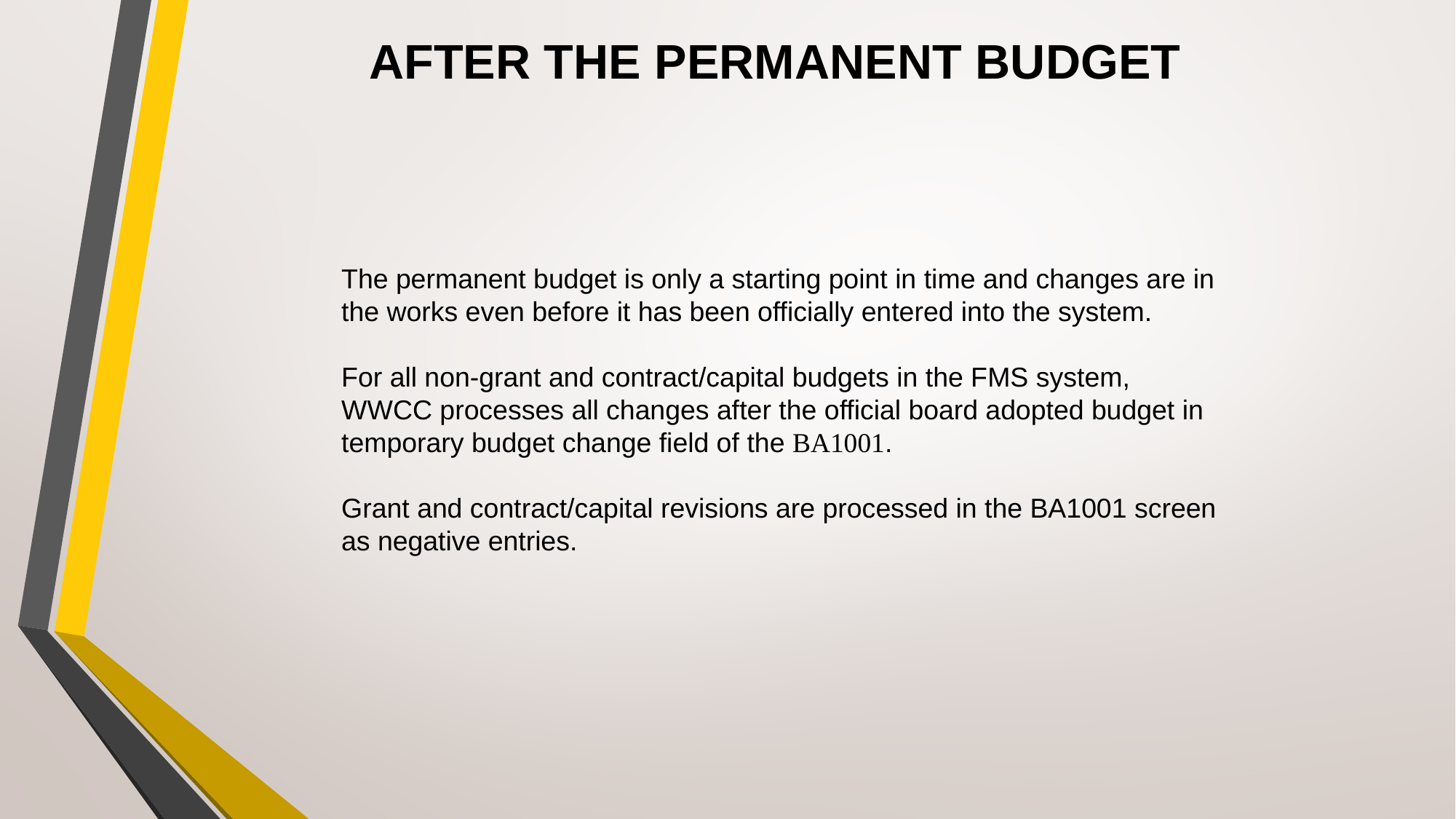

AFTER THE PERMANENT BUDGET
The permanent budget is only a starting point in time and changes are in the works even before it has been officially entered into the system.

For all non-grant and contract/capital budgets in the FMS system, WWCC processes all changes after the official board adopted budget in temporary budget change field of the BA1001.

Grant and contract/capital revisions are processed in the BA1001 screen as negative entries.